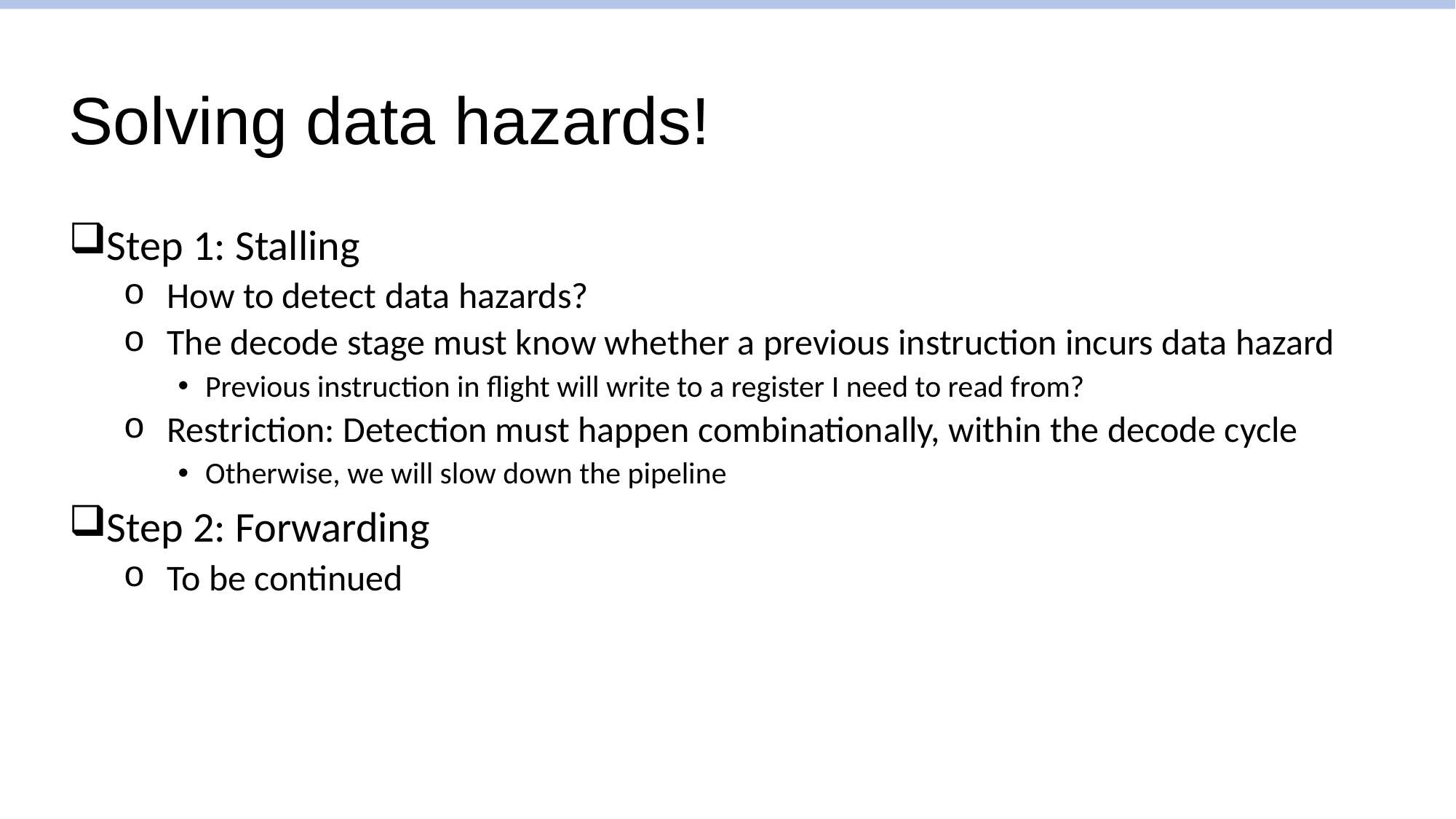

# Solving data hazards!
Step 1: Stalling
How to detect data hazards?
The decode stage must know whether a previous instruction incurs data hazard
Previous instruction in flight will write to a register I need to read from?
Restriction: Detection must happen combinationally, within the decode cycle
Otherwise, we will slow down the pipeline
Step 2: Forwarding
To be continued